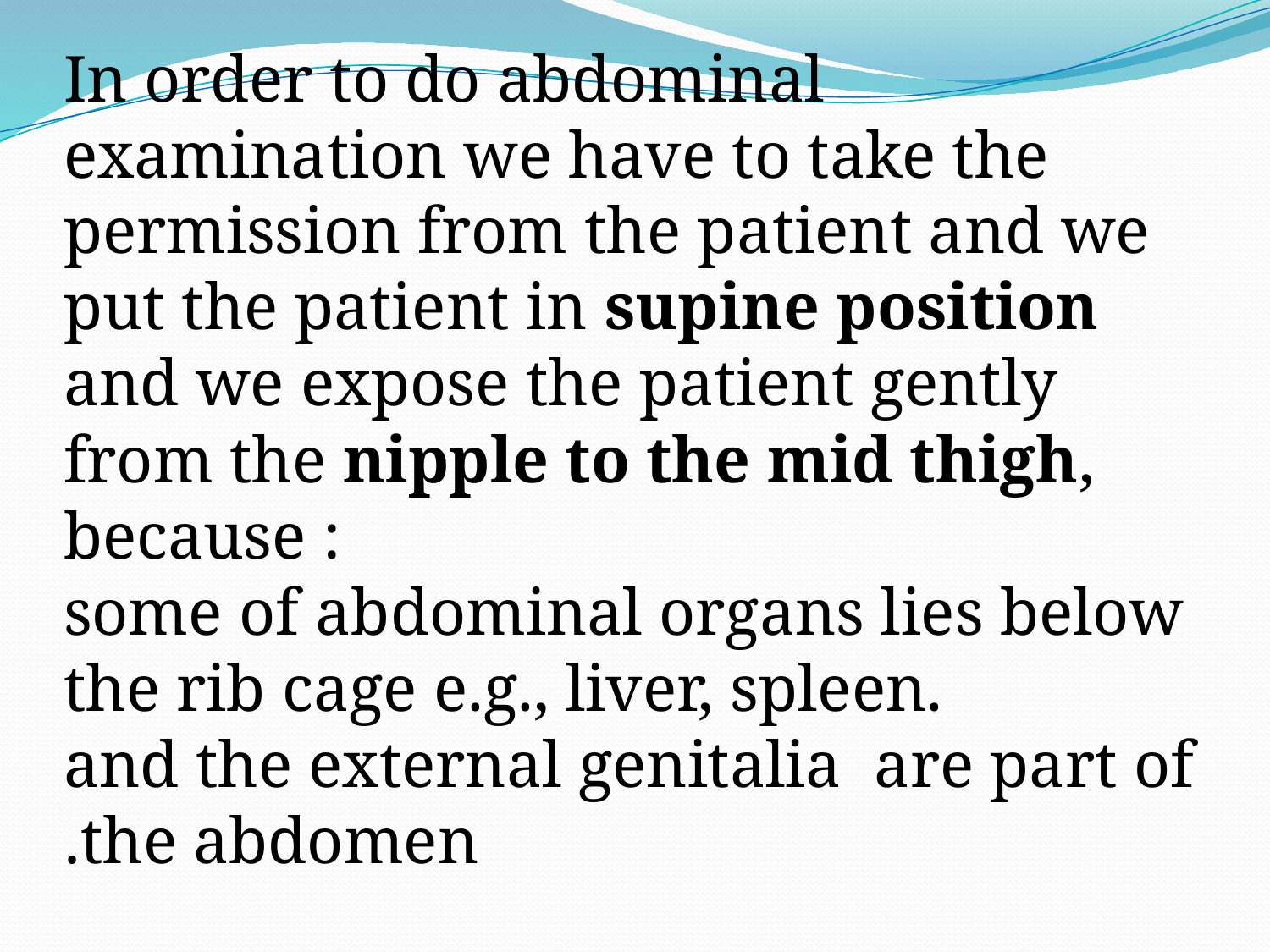

# In order to do abdominal examination we have to take the permission from the patient and we put the patient in supine position and we expose the patient gently from the nipple to the mid thigh, because : some of abdominal organs lies below the rib cage e.g., liver, spleen. and the external genitalia  are part of the abdomen.